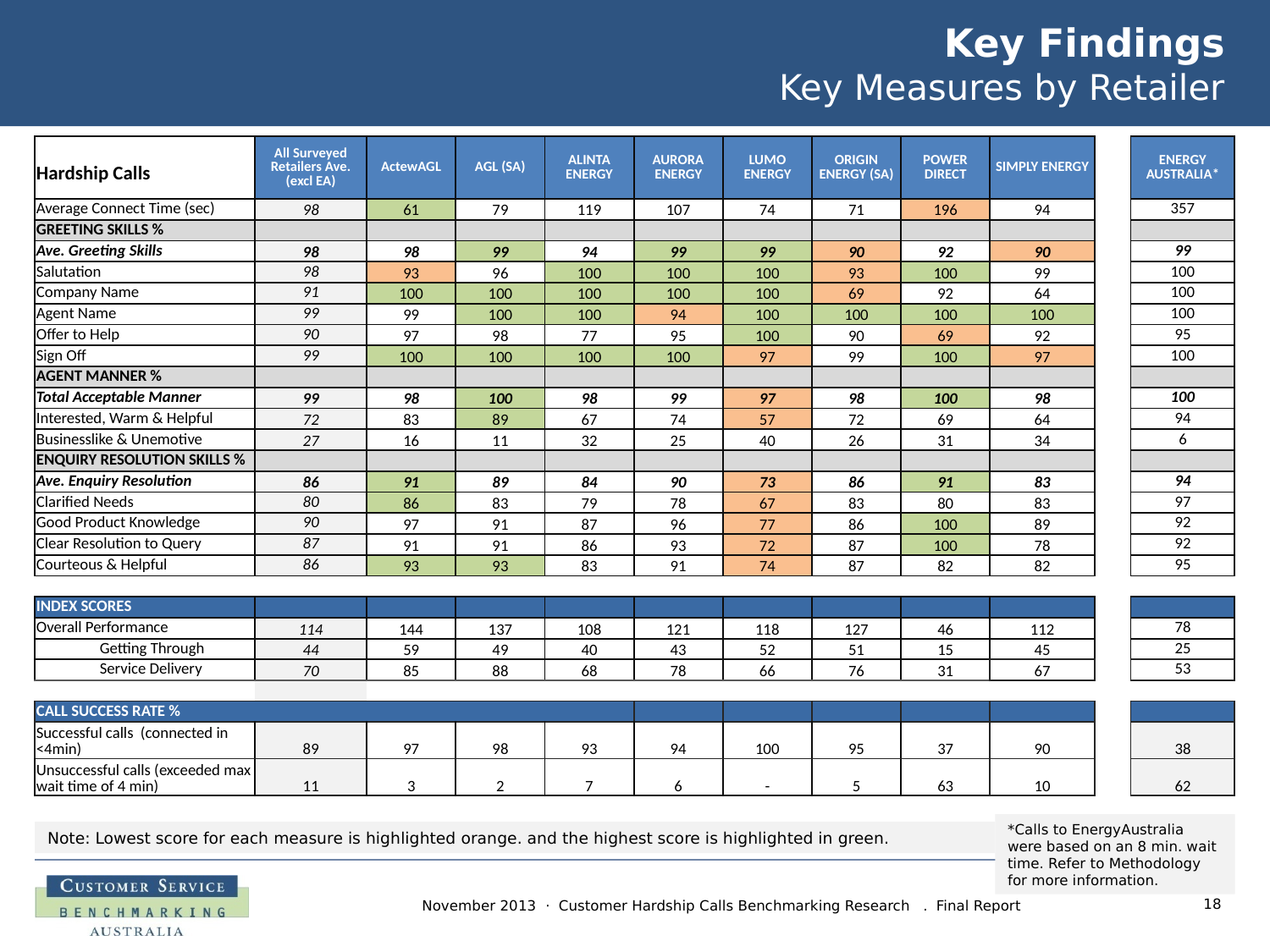

# Key Findings Key Measures by Retailer
| Hardship Calls | All Surveyed Retailers Ave. (excl EA) | ActewAGL | AGL (SA) | ALINTA ENERGY | AURORA ENERGY | LUMO ENERGY | ORIGIN ENERGY (SA) | POWER DIRECT | SIMPLY ENERGY |  | ENERGY AUSTRALIA\* |
| --- | --- | --- | --- | --- | --- | --- | --- | --- | --- | --- | --- |
| Average Connect Time (sec) | 98 | 61 | 79 | 119 | 107 | 74 | 71 | 196 | 94 |  | 357 |
| GREETING SKILLS % |  |  |  |  |  |  |  |  |  |  |  |
| Ave. Greeting Skills | 98 | 98 | 99 | 94 | 99 | 99 | 90 | 92 | 90 |  | 99 |
| Salutation | 98 | 93 | 96 | 100 | 100 | 100 | 93 | 100 | 99 |  | 100 |
| Company Name | 91 | 100 | 100 | 100 | 100 | 100 | 69 | 92 | 64 |  | 100 |
| Agent Name | 99 | 99 | 100 | 100 | 94 | 100 | 100 | 100 | 100 |  | 100 |
| Offer to Help | 90 | 97 | 98 | 77 | 95 | 100 | 90 | 69 | 92 |  | 95 |
| Sign Off | 99 | 100 | 100 | 100 | 100 | 97 | 99 | 100 | 97 |  | 100 |
| AGENT MANNER % |  |  |  |  |  |  |  |  |  |  |  |
| Total Acceptable Manner | 99 | 98 | 100 | 98 | 99 | 97 | 98 | 100 | 98 |  | 100 |
| Interested, Warm & Helpful | 72 | 83 | 89 | 67 | 74 | 57 | 72 | 69 | 64 |  | 94 |
| Businesslike & Unemotive | 27 | 16 | 11 | 32 | 25 | 40 | 26 | 31 | 34 |  | 6 |
| ENQUIRY RESOLUTION SKILLS % |  |  |  |  |  |  |  |  |  |  |  |
| Ave. Enquiry Resolution | 86 | 91 | 89 | 84 | 90 | 73 | 86 | 91 | 83 |  | 94 |
| Clarified Needs | 80 | 86 | 83 | 79 | 78 | 67 | 83 | 80 | 83 |  | 97 |
| Good Product Knowledge | 90 | 97 | 91 | 87 | 96 | 77 | 86 | 100 | 89 |  | 92 |
| Clear Resolution to Query | 87 | 91 | 91 | 86 | 93 | 72 | 87 | 100 | 78 |  | 92 |
| Courteous & Helpful | 86 | 93 | 93 | 83 | 91 | 74 | 87 | 82 | 82 |  | 95 |
|  |  |  |  |  |  |  |  |  |  |  |  |
| INDEX SCORES |  |  |  |  |  |  |  |  |  |  |  |
| Overall Performance | 114 | 144 | 137 | 108 | 121 | 118 | 127 | 46 | 112 |  | 78 |
| Getting Through | 44 | 59 | 49 | 40 | 43 | 52 | 51 | 15 | 45 |  | 25 |
| Service Delivery | 70 | 85 | 88 | 68 | 78 | 66 | 76 | 31 | 67 |  | 53 |
|  |  |  |  |  |  |  |  |  |  |  |  |
| CALL SUCCESS RATE % |  |  |  |  |  |  |  |  |  |  |  |
| Successful calls (connected in <4min) | 89 | 97 | 98 | 93 | 94 | 100 | 95 | 37 | 90 |  | 38 |
| Unsuccessful calls (exceeded max wait time of 4 min) | 11 | 3 | 2 | 7 | 6 | - | 5 | 63 | 10 |  | 62 |
*Calls to EnergyAustralia were based on an 8 min. wait time. Refer to Methodology for more information.
Note: Lowest score for each measure is highlighted orange. and the highest score is highlighted in green.